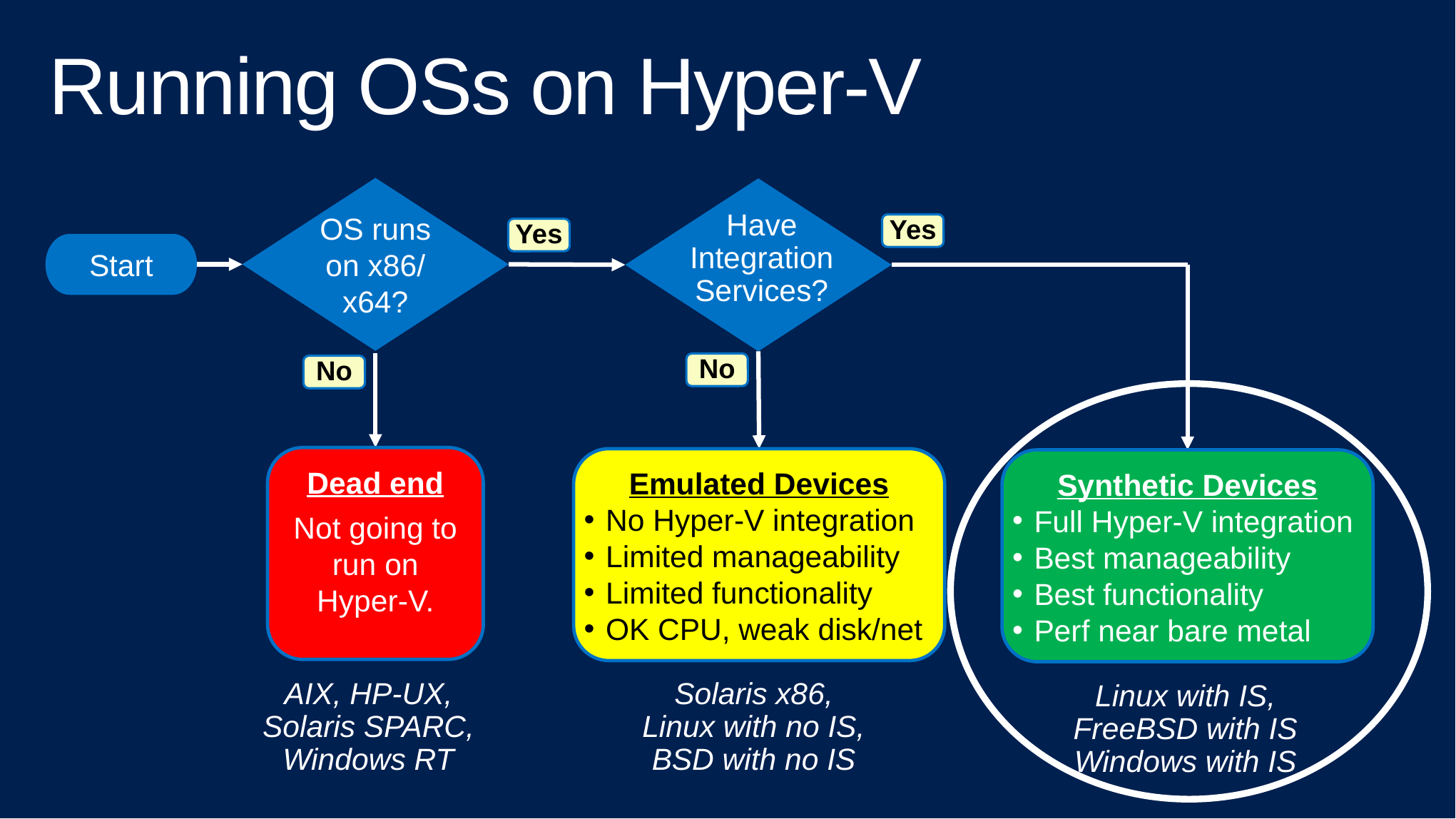

# Running OSs on Hyper-V
OS runs on x86/ x64?

Have
Integration
Services?
Yes
Yes
Start
No
No

Dead end
Not going to run on
Hyper-V.
Emulated Devices
No Hyper-V integration
Limited manageability
Limited functionality
OK CPU, weak disk/net

Synthetic Devices
Full Hyper-V integration
Best manageability
Best functionality
Perf near bare metal
AIX, HP-UX,
Solaris SPARC,
Windows RT
Solaris x86,
Linux with no IS,
BSD with no IS
Linux with IS,
FreeBSD with IS
Windows with IS